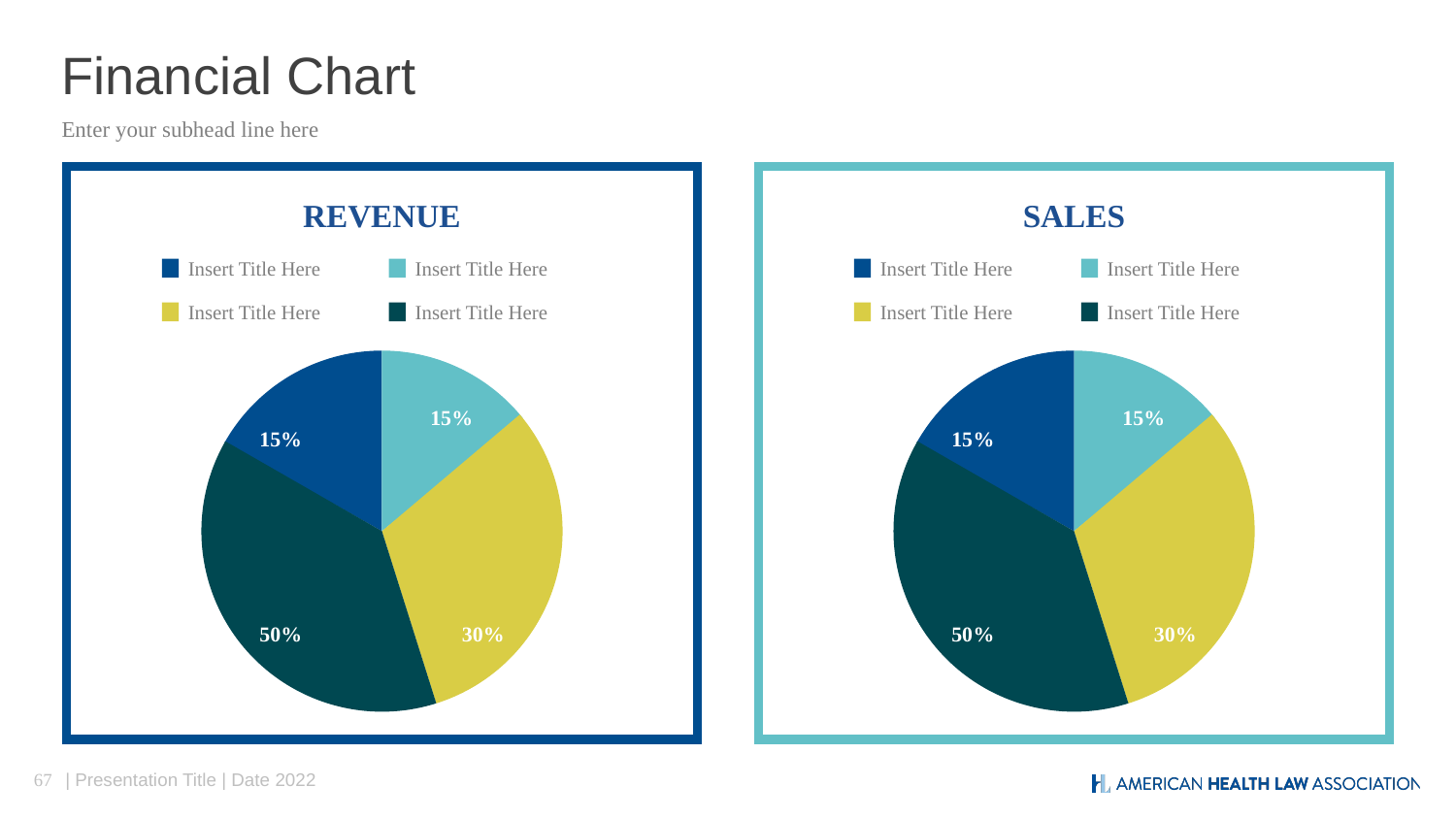

# Financial Chart
Enter your subhead line here

REVENUE
SALES
Insert Title Here
Insert Title Here
Insert Title Here
Insert Title Here

Insert Title Here
Insert Title Here
Insert Title Here
Insert Title Here

15%
15%
50%
30%

15%
15%
50%
30%